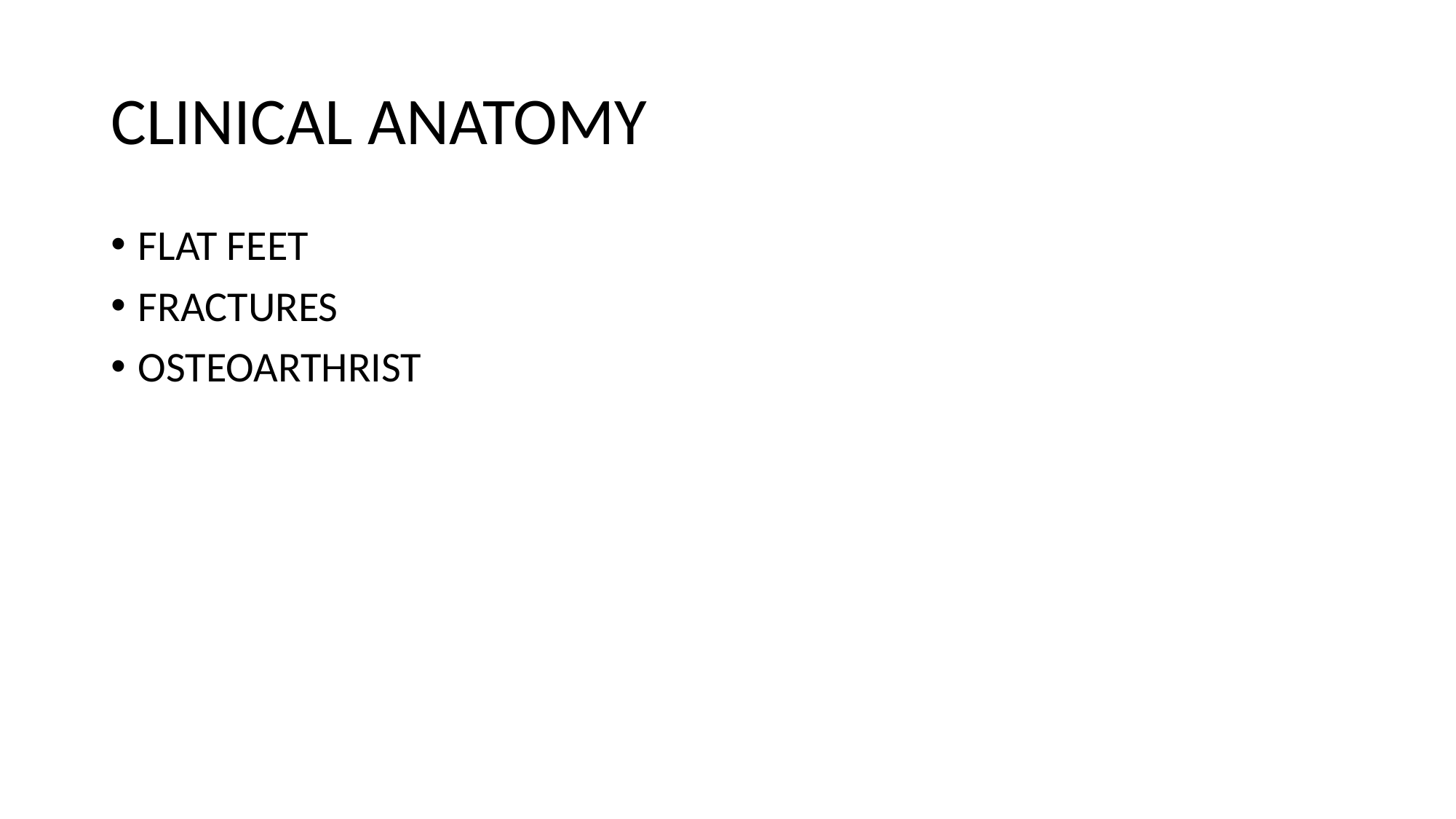

# CLINICAL ANATOMY
FLAT FEET
FRACTURES
OSTEOARTHRIST